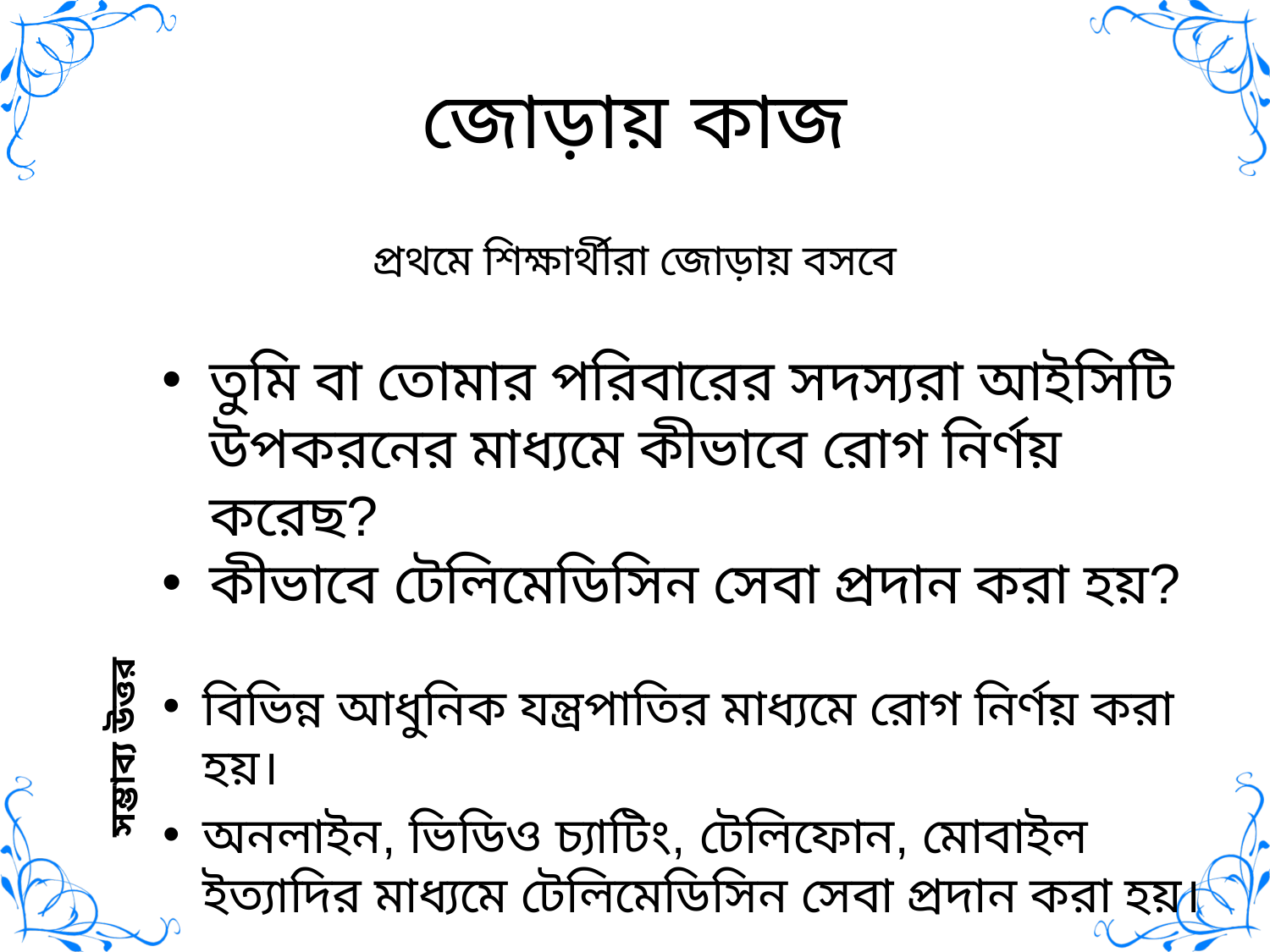

# জোড়ায় কাজ
প্রথমে শিক্ষার্থীরা জোড়ায় বসবে
তুমি বা তোমার পরিবারের সদস্যরা আইসিটি উপকরনের মাধ্যমে কীভাবে রোগ নির্ণয় করেছ?
কীভাবে টেলিমেডিসিন সেবা প্রদান করা হয়?
বিভিন্ন আধুনিক যন্ত্রপাতির মাধ্যমে রোগ নির্ণয় করা হয়।
অনলাইন, ভিডিও চ্যাটিং, টেলিফোন, মোবাইল ইত্যাদির মাধ্যমে টেলিমেডিসিন সেবা প্রদান করা হয়।
সম্ভাব্য উত্তর